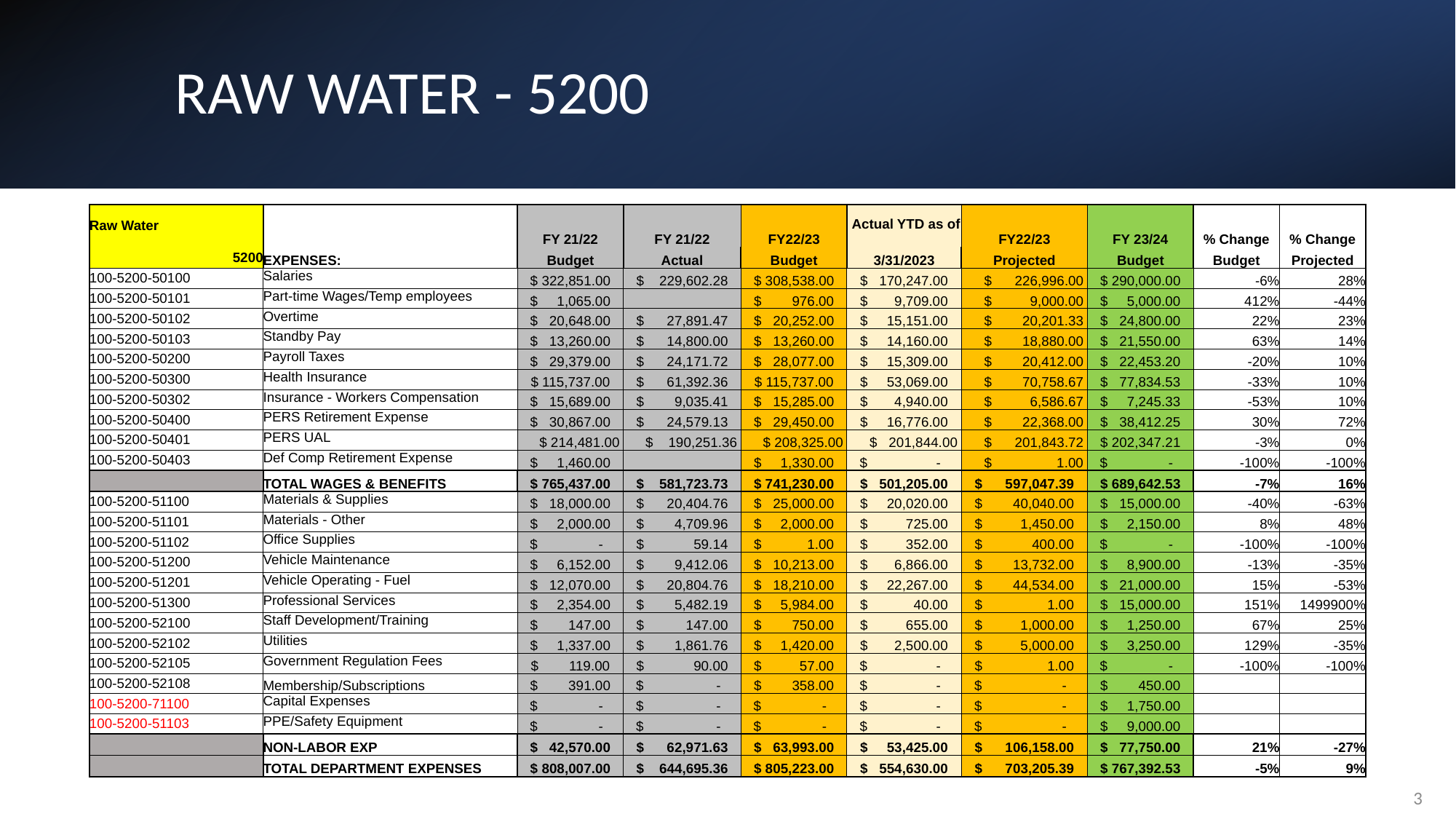

# RAW WATER - 5200
| Raw Water |  | FY 21/22 | FY 21/22 | FY22/23 | Actual YTD as of | FY22/23 | FY 23/24 | % Change | % Change |
| --- | --- | --- | --- | --- | --- | --- | --- | --- | --- |
| 5200 | EXPENSES: | Budget | Actual | Budget | 3/31/2023 | Projected | Budget | Budget | Projected |
| 100-5200-50100 | Salaries | $ 322,851.00 | $ 229,602.28 | $ 308,538.00 | $ 170,247.00 | $ 226,996.00 | $ 290,000.00 | -6% | 28% |
| 100-5200-50101 | Part-time Wages/Temp employees | $ 1,065.00 |  | $ 976.00 | $ 9,709.00 | $ 9,000.00 | $ 5,000.00 | 412% | -44% |
| 100-5200-50102 | Overtime | $ 20,648.00 | $ 27,891.47 | $ 20,252.00 | $ 15,151.00 | $ 20,201.33 | $ 24,800.00 | 22% | 23% |
| 100-5200-50103 | Standby Pay | $ 13,260.00 | $ 14,800.00 | $ 13,260.00 | $ 14,160.00 | $ 18,880.00 | $ 21,550.00 | 63% | 14% |
| 100-5200-50200 | Payroll Taxes | $ 29,379.00 | $ 24,171.72 | $ 28,077.00 | $ 15,309.00 | $ 20,412.00 | $ 22,453.20 | -20% | 10% |
| 100-5200-50300 | Health Insurance | $ 115,737.00 | $ 61,392.36 | $ 115,737.00 | $ 53,069.00 | $ 70,758.67 | $ 77,834.53 | -33% | 10% |
| 100-5200-50302 | Insurance - Workers Compensation | $ 15,689.00 | $ 9,035.41 | $ 15,285.00 | $ 4,940.00 | $ 6,586.67 | $ 7,245.33 | -53% | 10% |
| 100-5200-50400 | PERS Retirement Expense | $ 30,867.00 | $ 24,579.13 | $ 29,450.00 | $ 16,776.00 | $ 22,368.00 | $ 38,412.25 | 30% | 72% |
| 100-5200-50401 | PERS UAL | $ 214,481.00 | $ 190,251.36 | $ 208,325.00 | $ 201,844.00 | $ 201,843.72 | $ 202,347.21 | -3% | 0% |
| 100-5200-50403 | Def Comp Retirement Expense | $ 1,460.00 |  | $ 1,330.00 | $ - | $ 1.00 | $ - | -100% | -100% |
|  | TOTAL WAGES & BENEFITS | $ 765,437.00 | $ 581,723.73 | $ 741,230.00 | $ 501,205.00 | $ 597,047.39 | $ 689,642.53 | -7% | 16% |
| 100-5200-51100 | Materials & Supplies | $ 18,000.00 | $ 20,404.76 | $ 25,000.00 | $ 20,020.00 | $ 40,040.00 | $ 15,000.00 | -40% | -63% |
| 100-5200-51101 | Materials - Other | $ 2,000.00 | $ 4,709.96 | $ 2,000.00 | $ 725.00 | $ 1,450.00 | $ 2,150.00 | 8% | 48% |
| 100-5200-51102 | Office Supplies | $ - | $ 59.14 | $ 1.00 | $ 352.00 | $ 400.00 | $ - | -100% | -100% |
| 100-5200-51200 | Vehicle Maintenance | $ 6,152.00 | $ 9,412.06 | $ 10,213.00 | $ 6,866.00 | $ 13,732.00 | $ 8,900.00 | -13% | -35% |
| 100-5200-51201 | Vehicle Operating - Fuel | $ 12,070.00 | $ 20,804.76 | $ 18,210.00 | $ 22,267.00 | $ 44,534.00 | $ 21,000.00 | 15% | -53% |
| 100-5200-51300 | Professional Services | $ 2,354.00 | $ 5,482.19 | $ 5,984.00 | $ 40.00 | $ 1.00 | $ 15,000.00 | 151% | 1499900% |
| 100-5200-52100 | Staff Development/Training | $ 147.00 | $ 147.00 | $ 750.00 | $ 655.00 | $ 1,000.00 | $ 1,250.00 | 67% | 25% |
| 100-5200-52102 | Utilities | $ 1,337.00 | $ 1,861.76 | $ 1,420.00 | $ 2,500.00 | $ 5,000.00 | $ 3,250.00 | 129% | -35% |
| 100-5200-52105 | Government Regulation Fees | $ 119.00 | $ 90.00 | $ 57.00 | $ - | $ 1.00 | $ - | -100% | -100% |
| 100-5200-52108 | Membership/Subscriptions | $ 391.00 | $ - | $ 358.00 | $ - | $ - | $ 450.00 |  |  |
| 100-5200-71100 | Capital Expenses | $ - | $ - | $ - | $ - | $ - | $ 1,750.00 |  |  |
| 100-5200-51103 | PPE/Safety Equipment | $ - | $ - | $ - | $ - | $ - | $ 9,000.00 |  |  |
|  | NON-LABOR EXP | $ 42,570.00 | $ 62,971.63 | $ 63,993.00 | $ 53,425.00 | $ 106,158.00 | $ 77,750.00 | 21% | -27% |
|  | TOTAL DEPARTMENT EXPENSES | $ 808,007.00 | $ 644,695.36 | $ 805,223.00 | $ 554,630.00 | $ 703,205.39 | $ 767,392.53 | -5% | 9% |

3